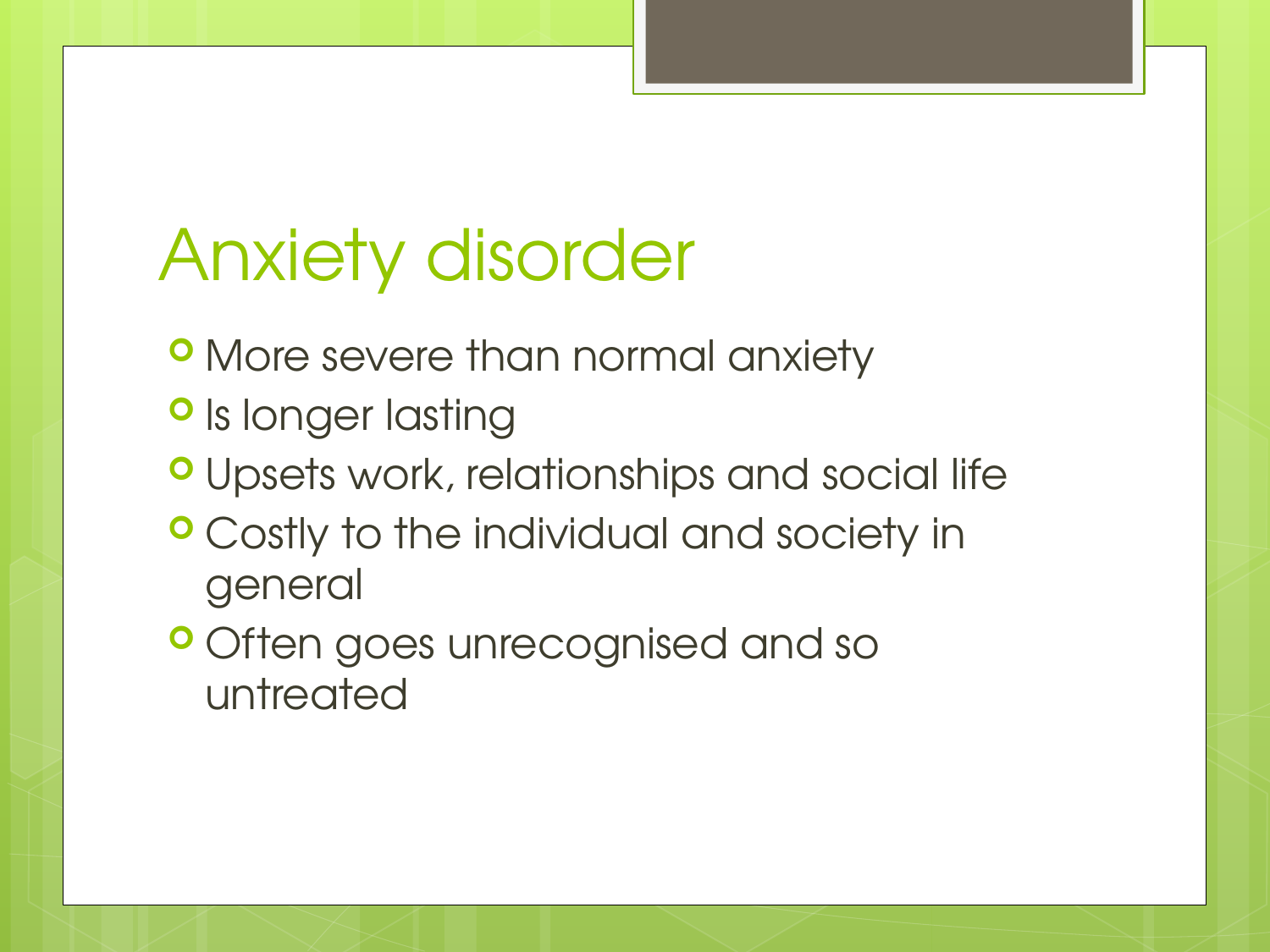

# Anxiety disorder
More severe than normal anxiety
Is longer lasting
Upsets work, relationships and social life
Costly to the individual and society in general
Often goes unrecognised and so untreated